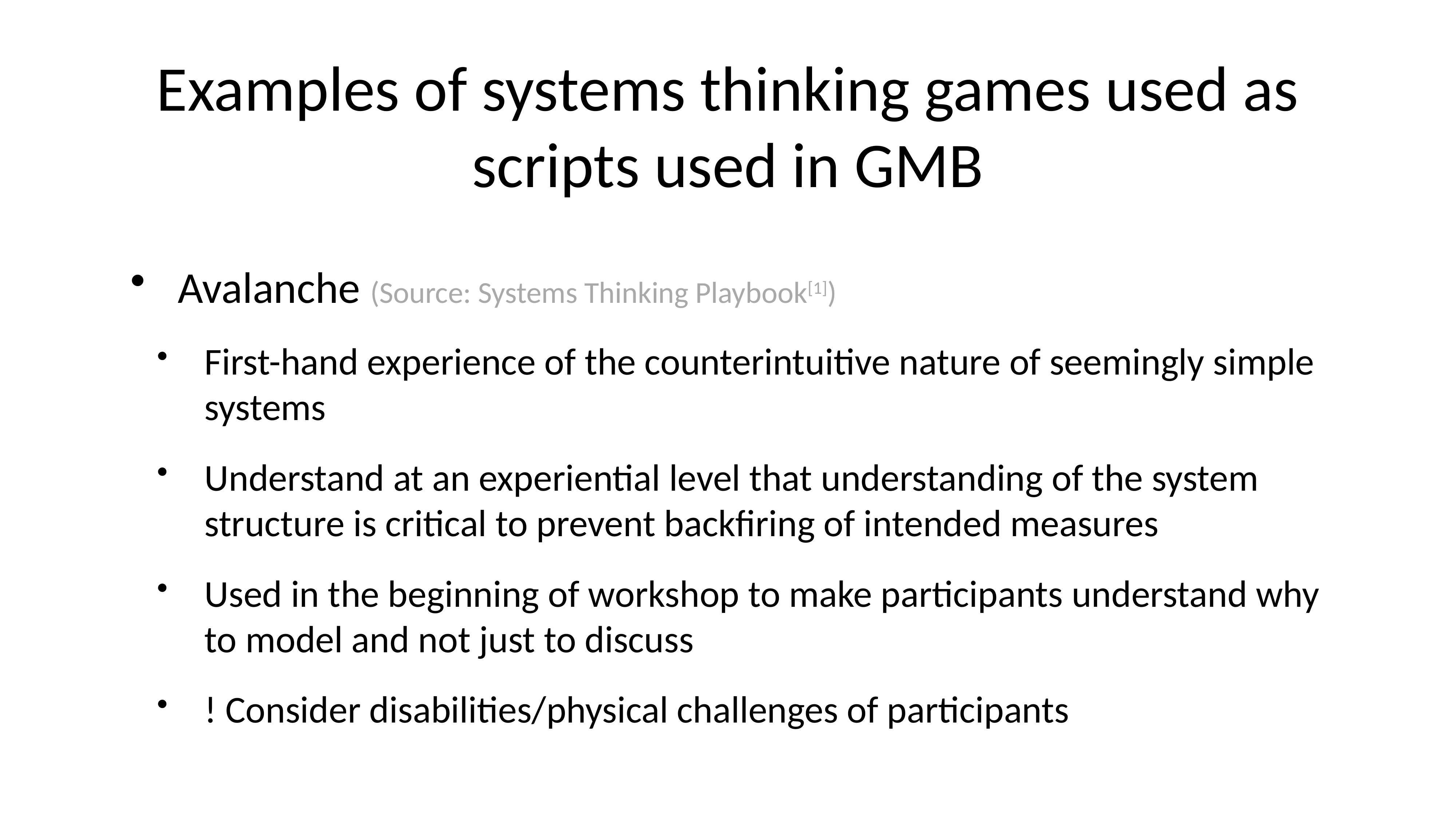

# Examples of systems thinking games used as scripts used in GMB
Avalanche (Source: Systems Thinking Playbook[1])
First-hand experience of the counterintuitive nature of seemingly simple systems
Understand at an experiential level that understanding of the system structure is critical to prevent backfiring of intended measures
Used in the beginning of workshop to make participants understand why to model and not just to discuss
! Consider disabilities/physical challenges of participants
8